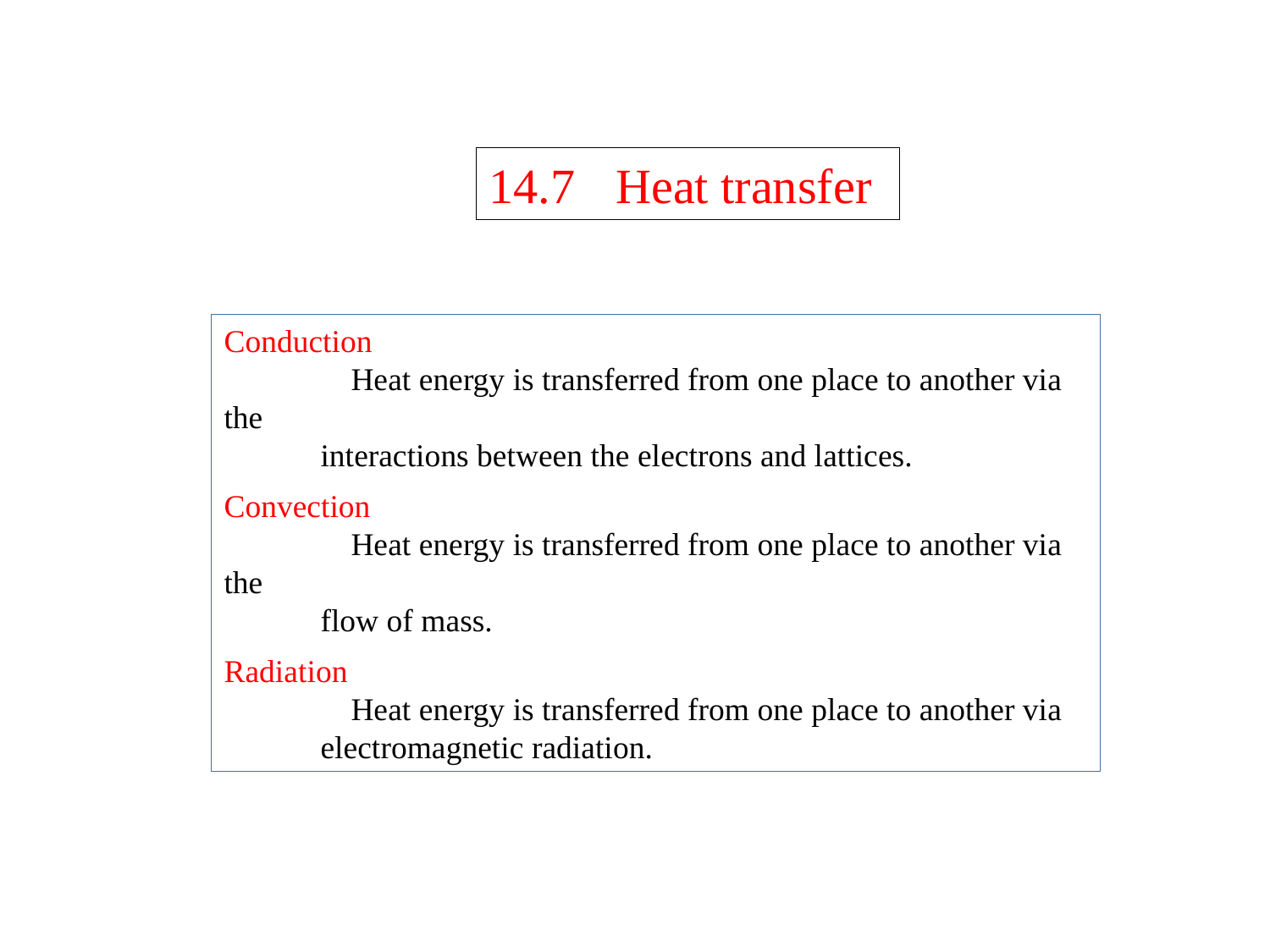

14.7	Heat transfer
Conduction
	Heat energy is transferred from one place to another via the
            interactions between the electrons and lattices.

Convection
	Heat energy is transferred from one place to another via the
            flow of mass.

Radiation
	Heat energy is transferred from one place to another via
            electromagnetic radiation.